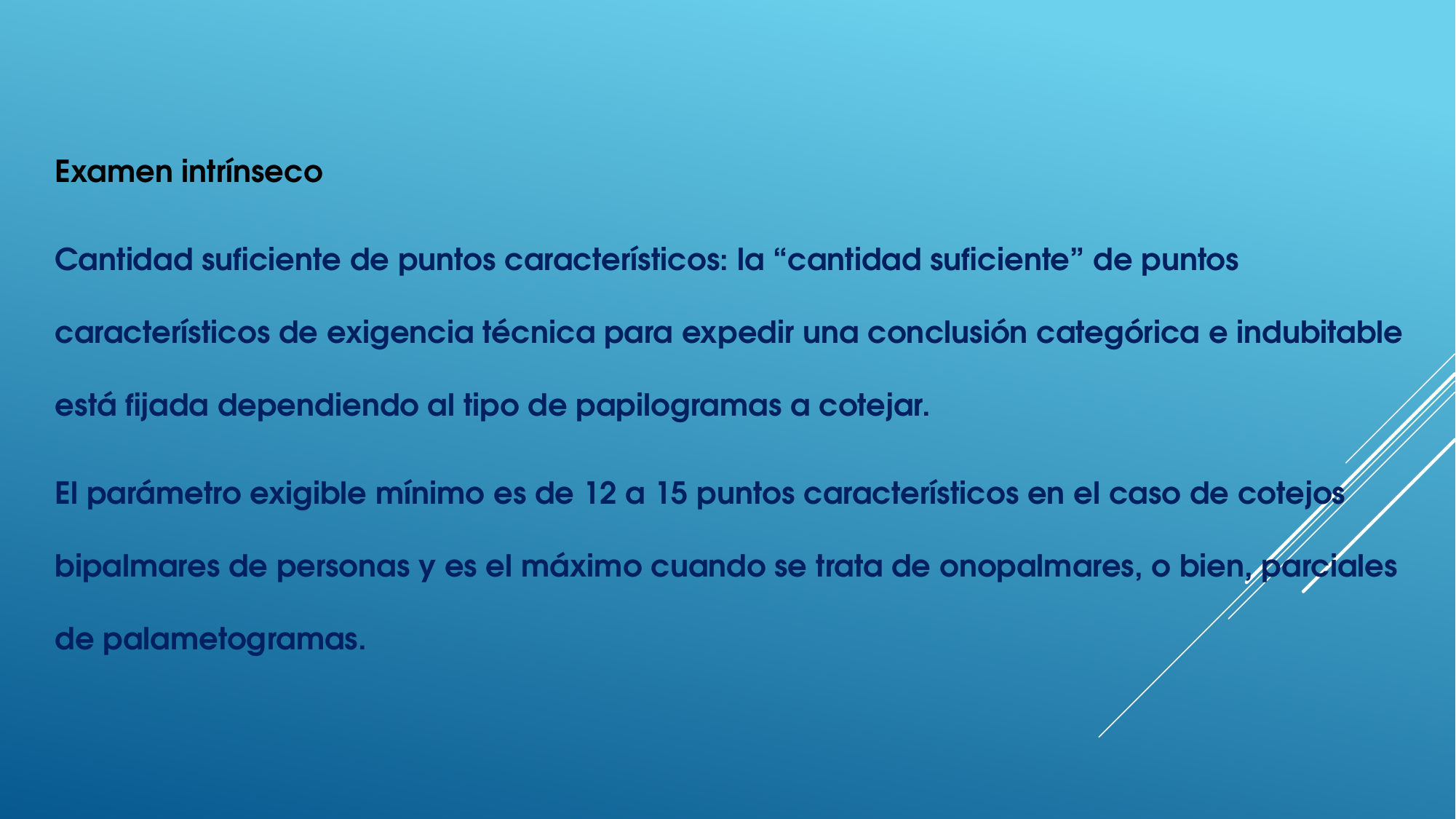

Examen intrínseco
Cantidad suficiente de puntos característicos: la “cantidad suficiente” de puntos característicos de exigencia técnica para expedir una conclusión categórica e indubitable está fijada dependiendo al tipo de papilogramas a cotejar.
El parámetro exigible mínimo es de 12 a 15 puntos característicos en el caso de cotejos bipalmares de personas y es el máximo cuando se trata de onopalmares, o bien, parciales de palametogramas.